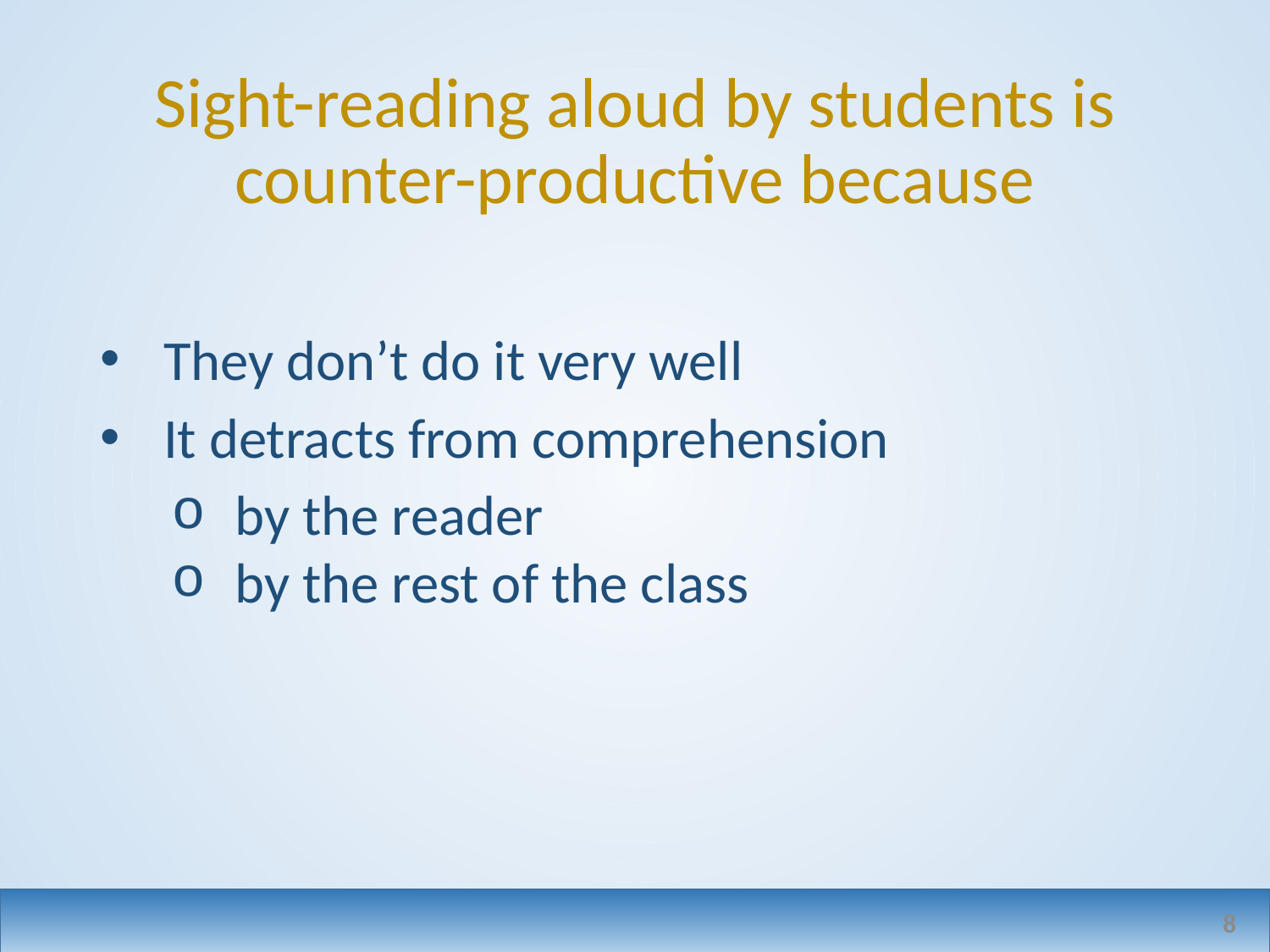

# Sight-reading aloud by students is counter-productive because
They don’t do it very well
It detracts from comprehension
by the reader
by the rest of the class
8